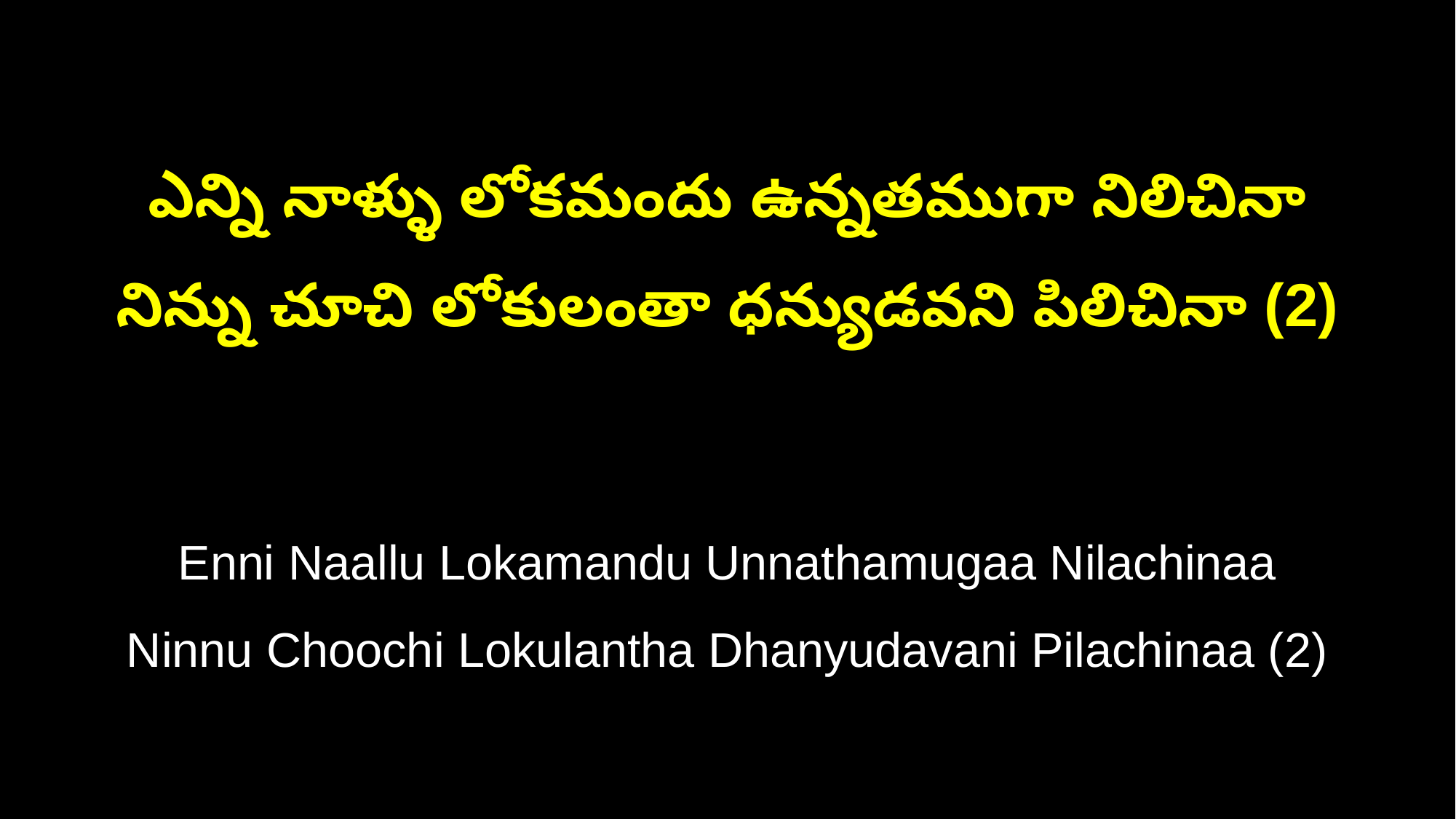

ఎన్ని నాళ్ళు లోకమందు ఉన్నతముగా నిలిచినా
నిన్ను చూచి లోకులంతా ధన్యుడవని పిలిచినా (2)
Enni Naallu Lokamandu Unnathamugaa Nilachinaa
Ninnu Choochi Lokulantha Dhanyudavani Pilachinaa (2)